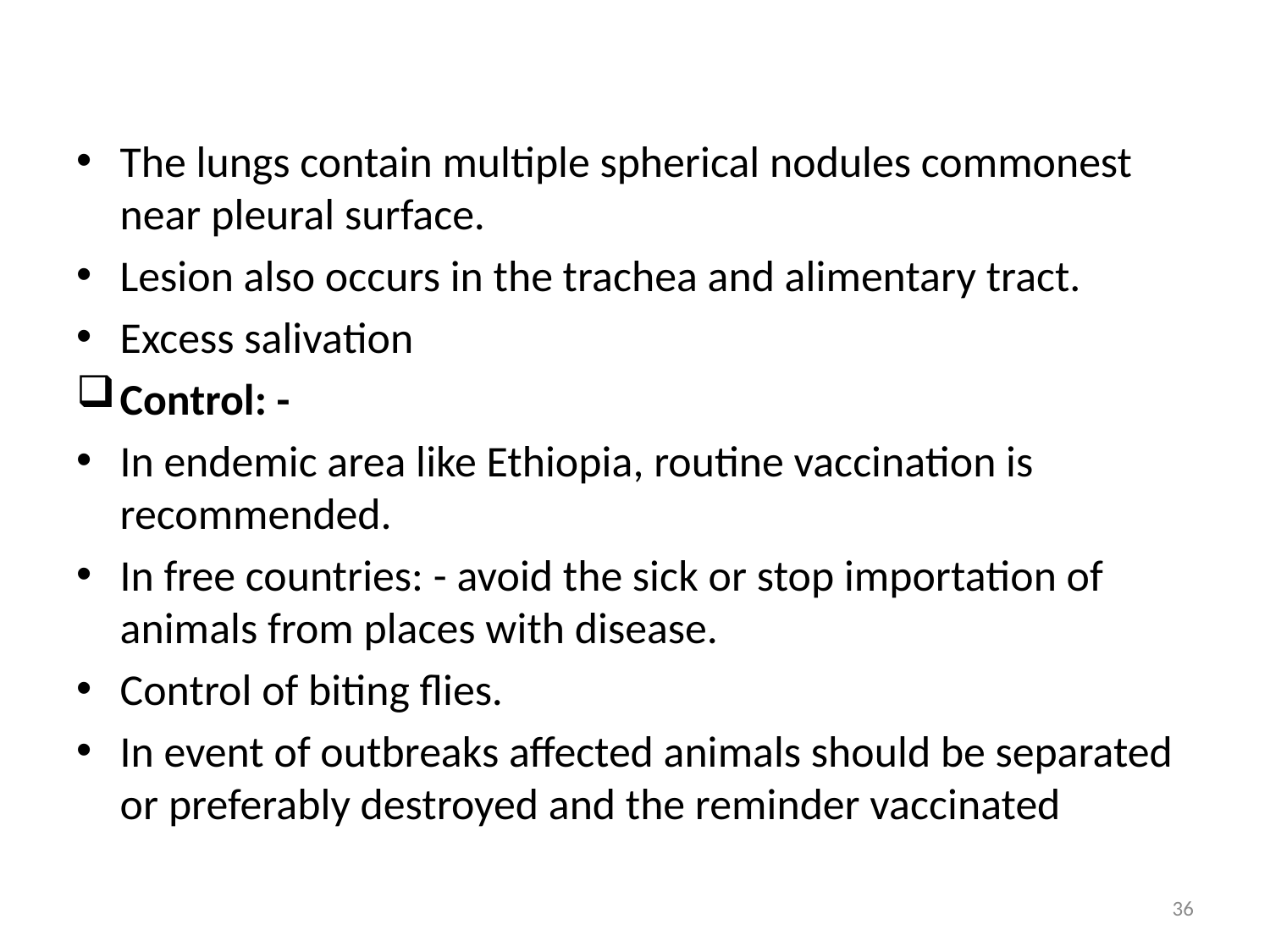

#
The lungs contain multiple spherical nodules commonest near pleural surface.
Lesion also occurs in the trachea and alimentary tract.
Excess salivation
Control: -
In endemic area like Ethiopia, routine vaccination is recommended.
In free countries: - avoid the sick or stop importation of animals from places with disease.
Control of biting flies.
In event of outbreaks affected animals should be separated or preferably destroyed and the reminder vaccinated

36